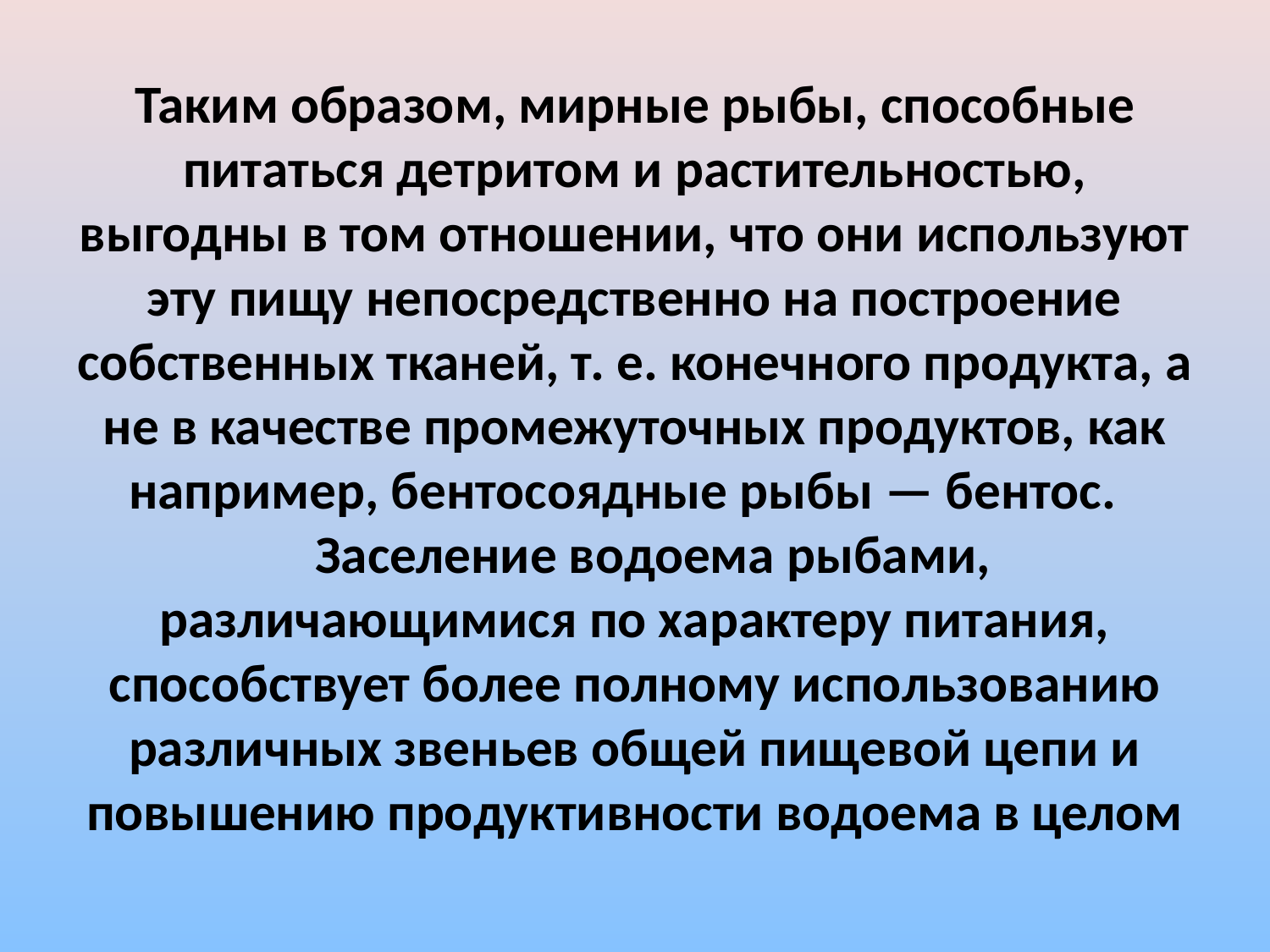

# Таким образом, мирные рыбы, способные питаться детритом и растительностью, выгодны в том отношении, что они используют эту пищу непосредственно на построение собственных тканей, т. е. конечного продукта, а не в качестве промежуточных продуктов, как например, бентосоядные рыбы — бентос.     Заселение водоема рыбами, различающимися по характеру питания, способствует более полному использованию различных звеньев общей пищевой цепи и повышению продуктивности водоема в целом